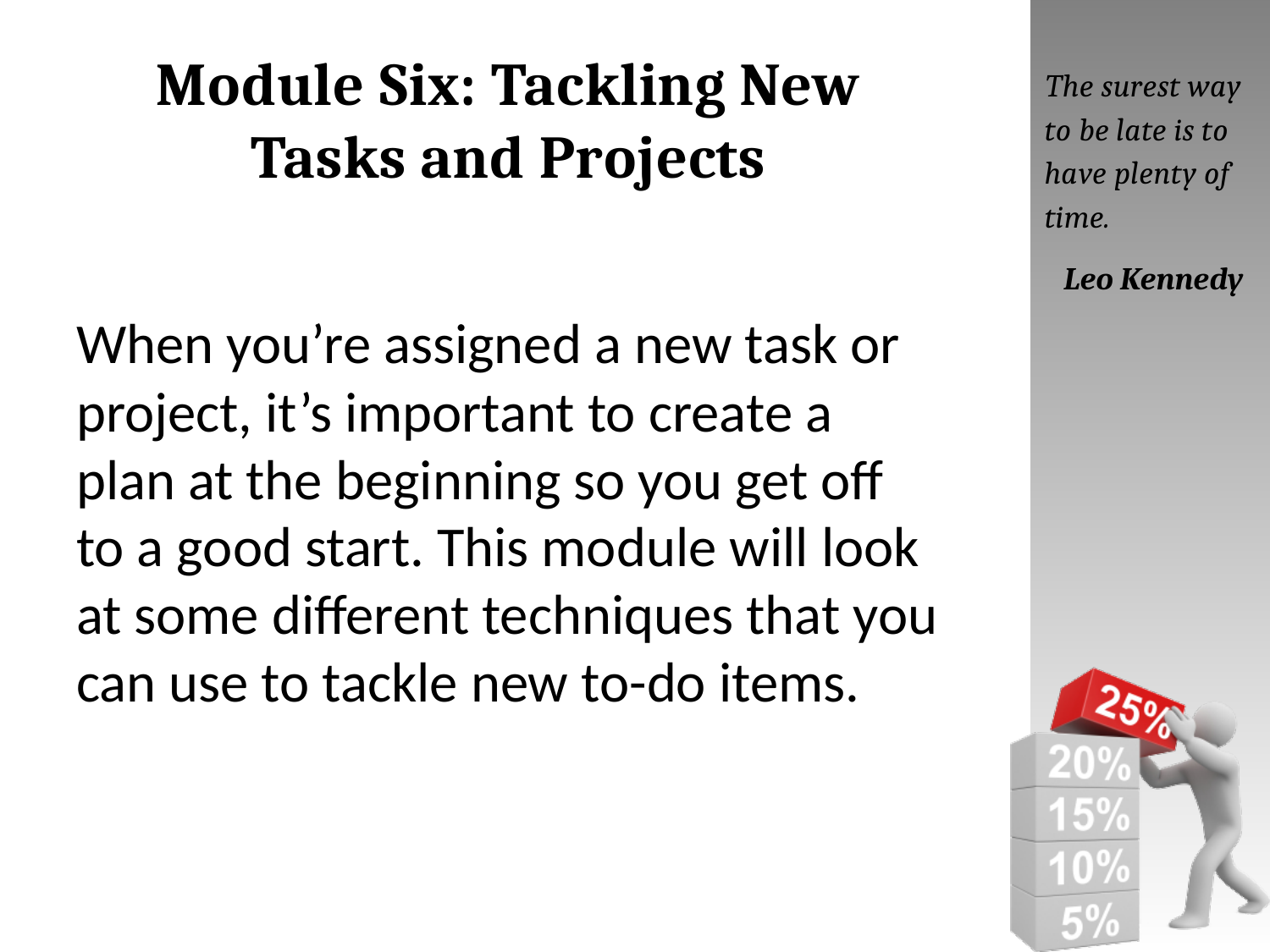

# Module Six: Tackling New Tasks and Projects
The surest way to be late is to have plenty of time.
Leo Kennedy

When you’re assigned a new task or project, it’s important to create a plan at the beginning so you get off to a good start. This module will look at some different techniques that you can use to tackle new to-do items.